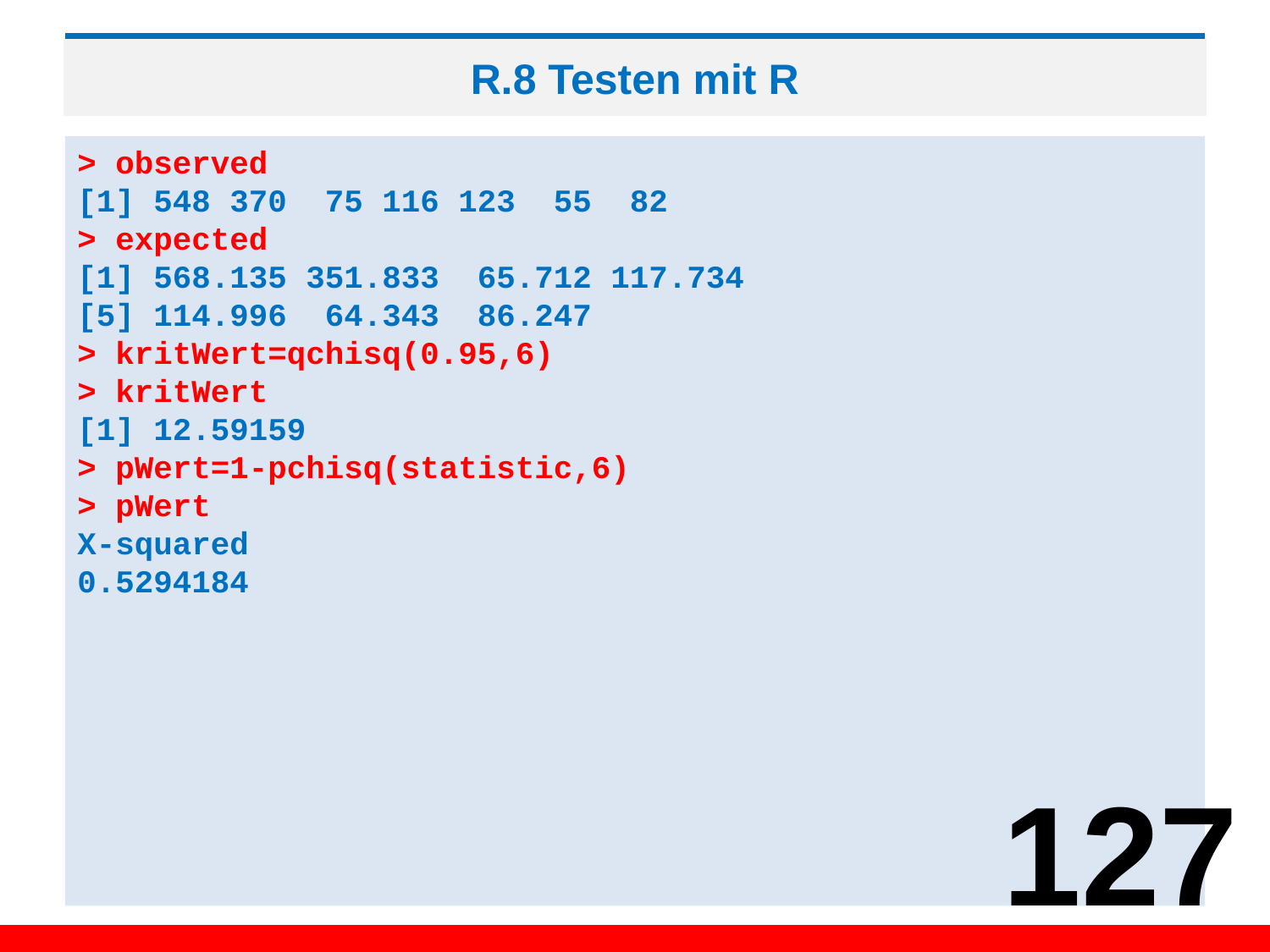

# R.8 Testen mit R

> observed
[1] 548 370  75 116 123  55  82
> expected
[1] 568.135 351.833  65.712 117.734
[5] 114.996  64.343  86.247
> kritWert=qchisq(0.95,6)
> kritWert
[1] 12.59159
> pWert=1-pchisq(statistic,6)
> pWert
X-squared
0.5294184

127